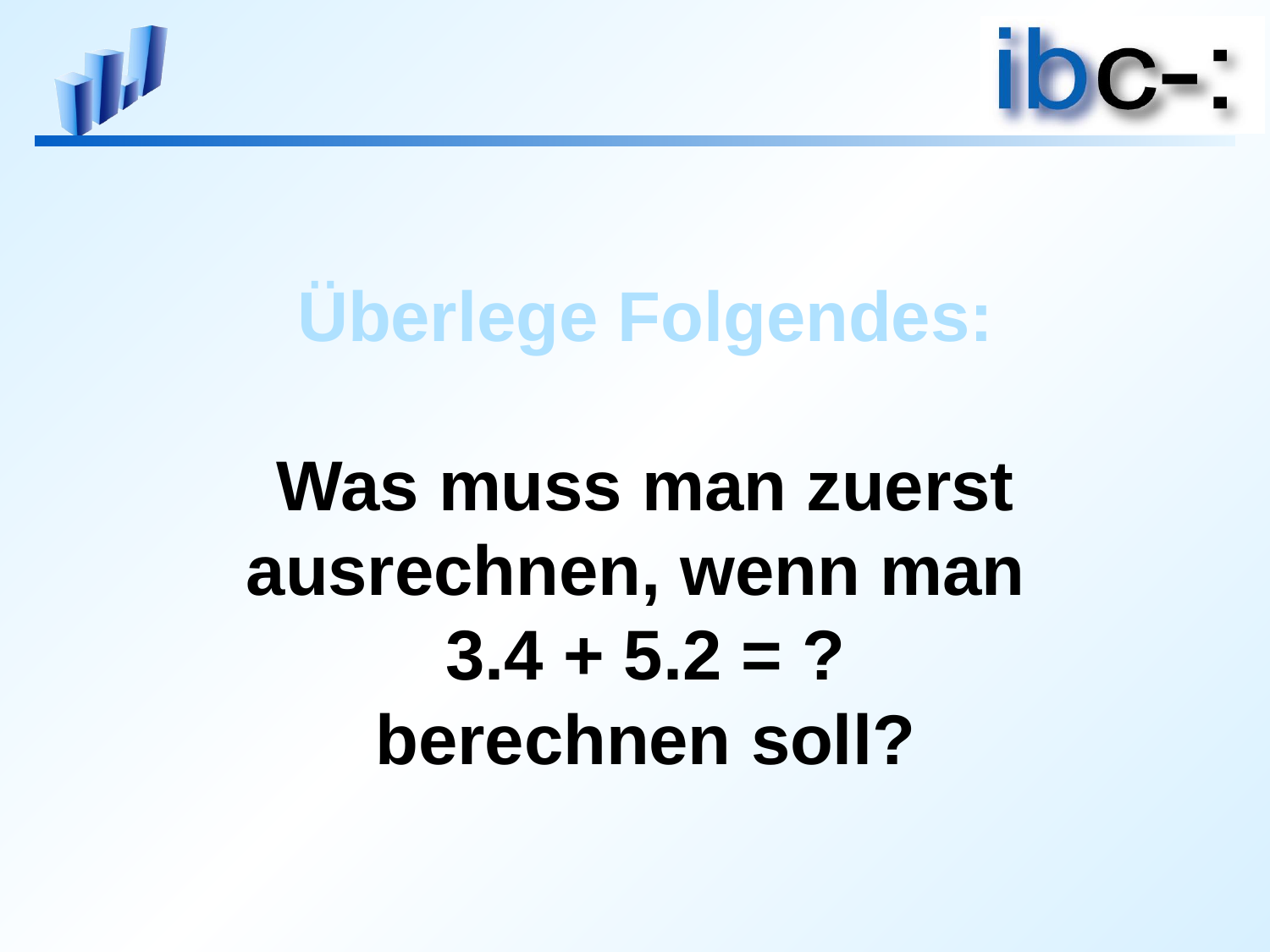

# Überlege Folgendes: Was muss man zuerst ausrechnen, wenn man 3.4 + 5.2 = ? berechnen soll?